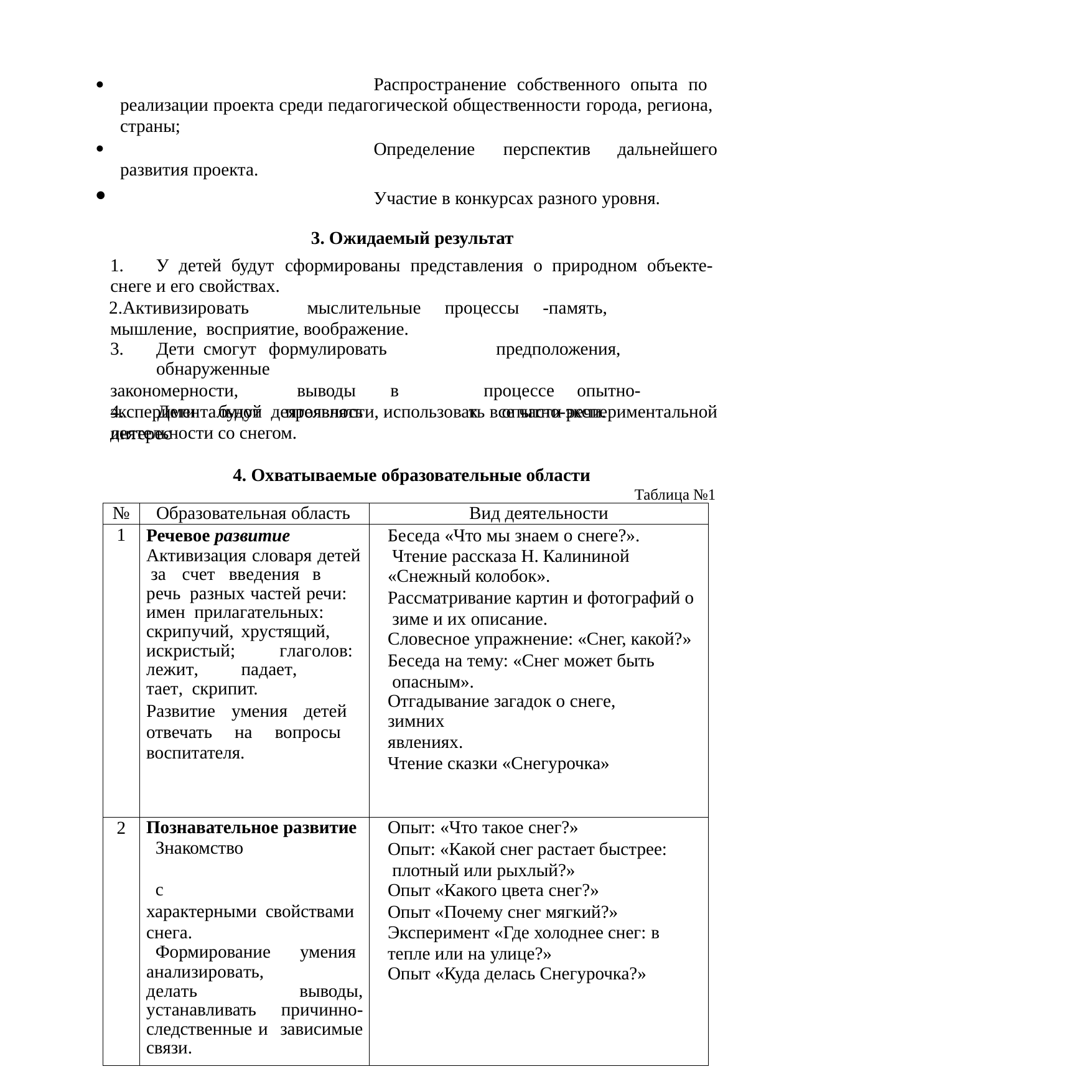

•
Распространение собственного опыта по  реализации проекта среди педагогической общественности города, региона,  страны;
•
Определение	перспектив	дальнейшего

Участие в конкурсах разного уровня.
развития проекта.
•
3. Ожидаемый результат
У детей будут сформированы представления о природном объекте-
снеге и его свойствах.
Активизировать	мыслительные	процессы	-память,	мышление,  восприятие, воображение.
Дети	смогут	формулировать	предположения,	обнаруженные
закономерности,	выводы	в	процессе	опытно-экспериментальной  деятельности, использовать все части речи.
4.	Дети	будут	проявлять	интерес
к	опытно-экспериментальной
деятельности со снегом.

4. Охватываемые образовательные области
Таблица №1
| № | Образовательная область | Вид деятельности |
| --- | --- | --- |
| 1 | Речевое развитие Активизация словаря детей за счет введения в речь разных частей речи: имен прилагательных: скрипучий, хрустящий, искристый; глаголов: лежит, падает, тает, скрипит. Развитие умения детей отвечать на вопросы воспитателя. | Беседа «Что мы знаем о снеге?». Чтение рассказа Н. Калининой «Снежный колобок». Рассматривание картин и фотографий о зиме и их описание. Словесное упражнение: «Снег, какой?» Беседа на тему: «Снег может быть опасным». Отгадывание загадок о снеге, зимних явлениях. Чтение сказки «Снегурочка» |
| 2 | Познавательное развитие Знакомство с характерными свойствами снега. Формирование умения анализировать, делать выводы, устанавливать причинно-следственные и зависимые связи. | Опыт: «Что такое снег?» Опыт: «Какой снег растает быстрее: плотный или рыхлый?» Опыт «Какого цвета снег?» Опыт «Почему снег мягкий?» Эксперимент «Где холоднее снег: в тепле или на улице?» Опыт «Куда делась Снегурочка?» |